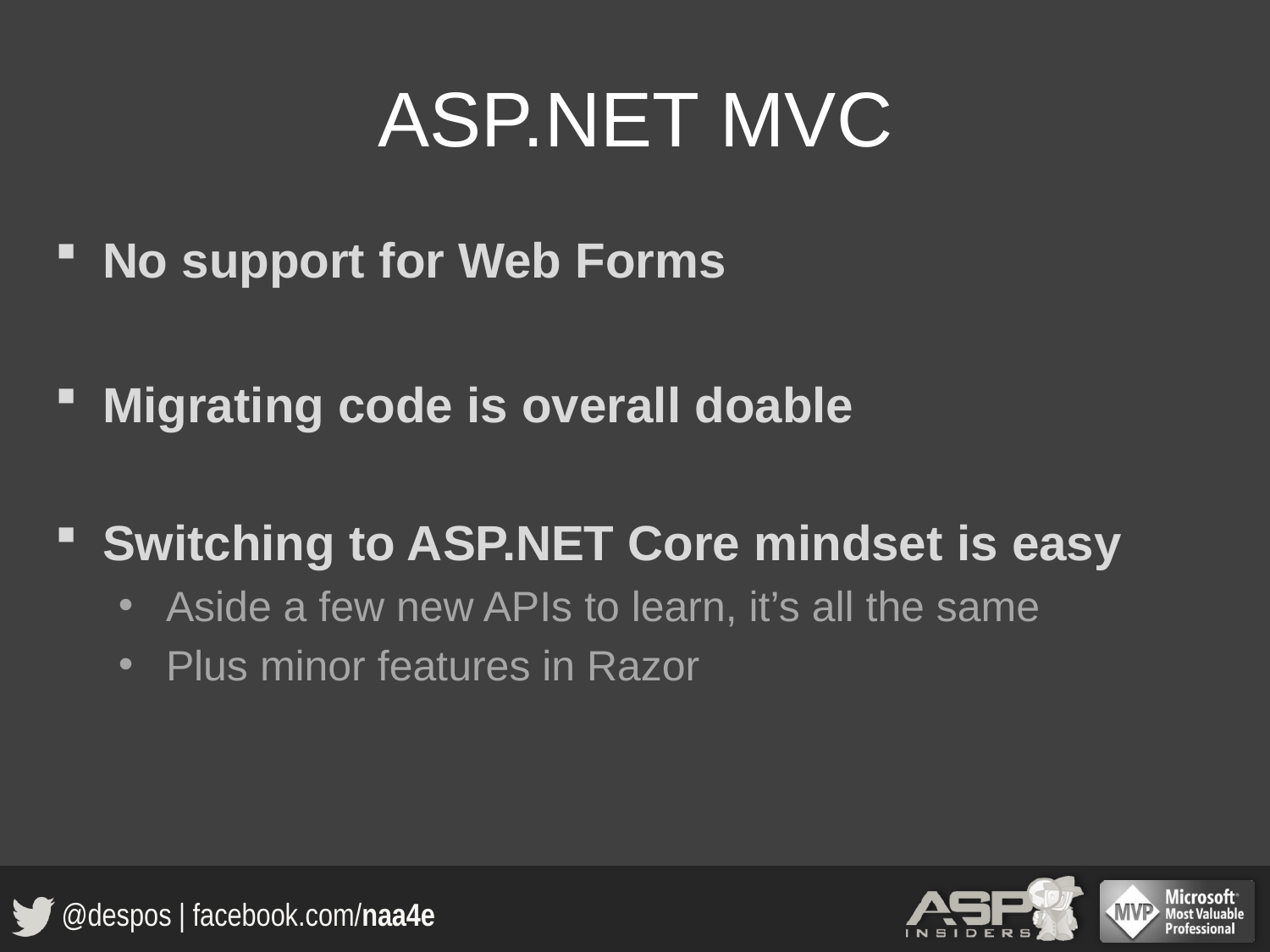

# ASP.NET MVC
No support for Web Forms

Migrating code is overall doable

Switching to ASP.NET Core mindset is easy
Aside a few new APIs to learn, it’s all the same
Plus minor features in Razor